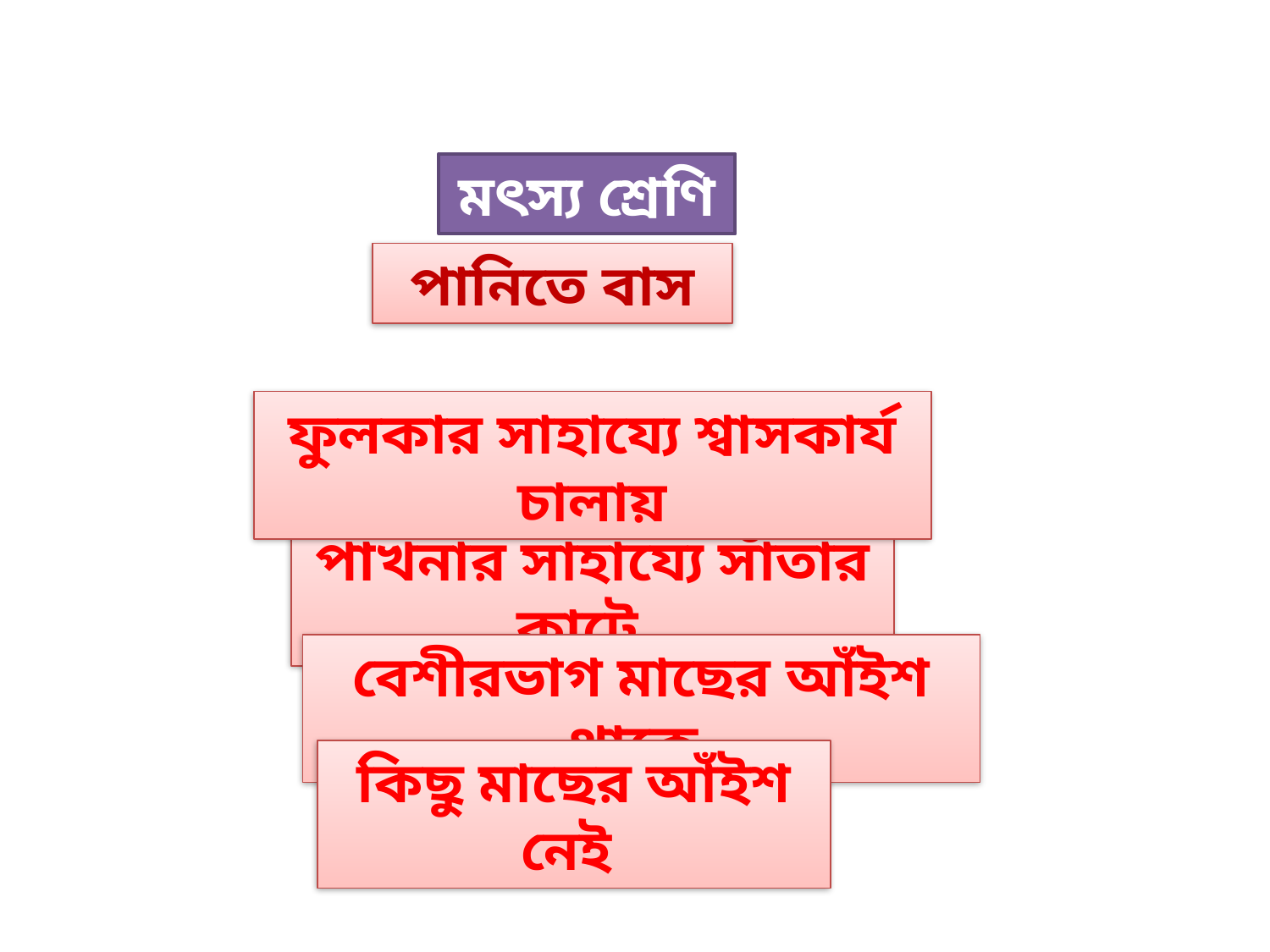

মৎস্য শ্রেণি
পানিতে বাস
ফুলকার সাহায্যে শ্বাসকার্য চালায়
পাখনার সাহায্যে সাঁতার কাটে
বেশীরভাগ মাছের আঁইশ থাকে
কিছু মাছের আঁইশ নেই